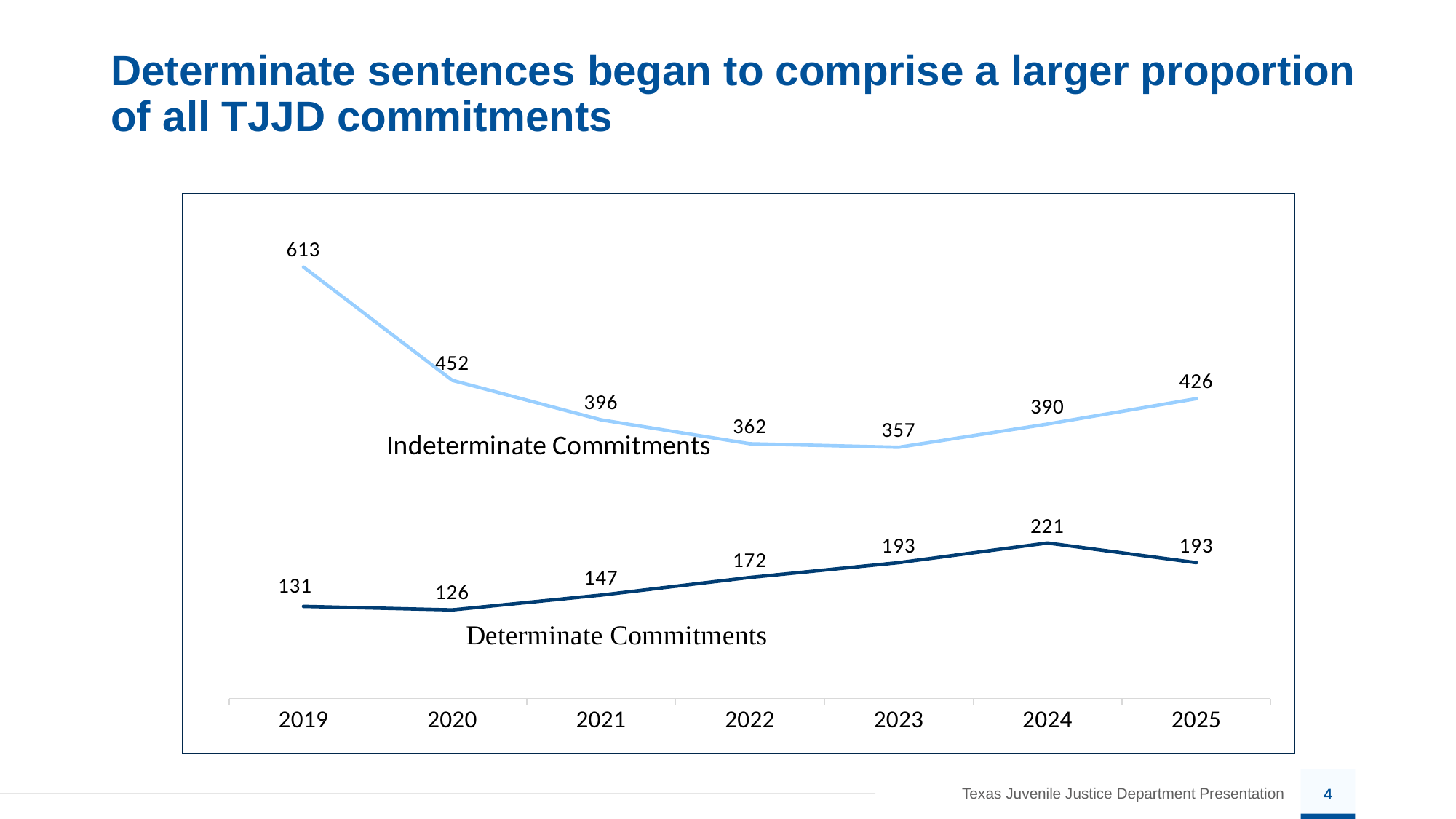

# Determinate sentences began to comprise a larger proportion of all TJJD commitments

### Chart

| Category | Indeterminate Commitment | Determinate Commitment |
|---|---|---|
| 2019 | 613.0 | 131.0 |
| 2020 | 452.0 | 126.0 |
| 2021 | 396.0 | 147.0 |
| 2022 | 362.0 | 172.0 |
| 2023 | 357.0 | 193.0 |
| 2024 | 390.0 | 221.0 |
| 2025 | 426.0 | 193.0 |